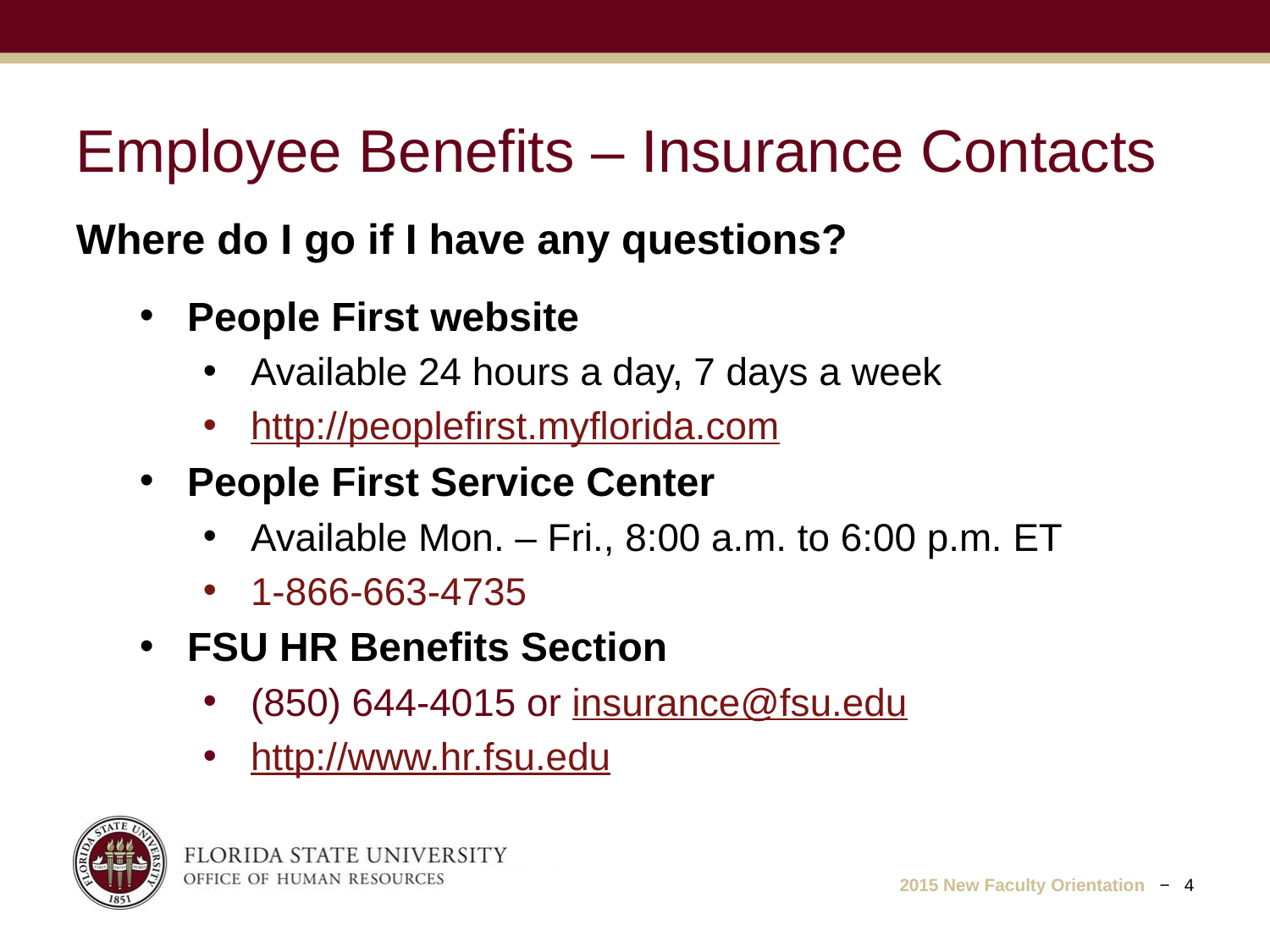

Employee Benefits ‒ Insurance Contacts

Where do I go if I have any questions?

People First website
Available 24 hours a day, 7 days a week
http://peoplefirst.myflorida.com
People First Service Center
Available Mon. – Fri., 8:00 a.m. to 6:00 p.m. ET
1-866-663-4735
FSU HR Benefits Section
(850) 644-4015 or insurance@fsu.edu
http://www.hr.fsu.edu